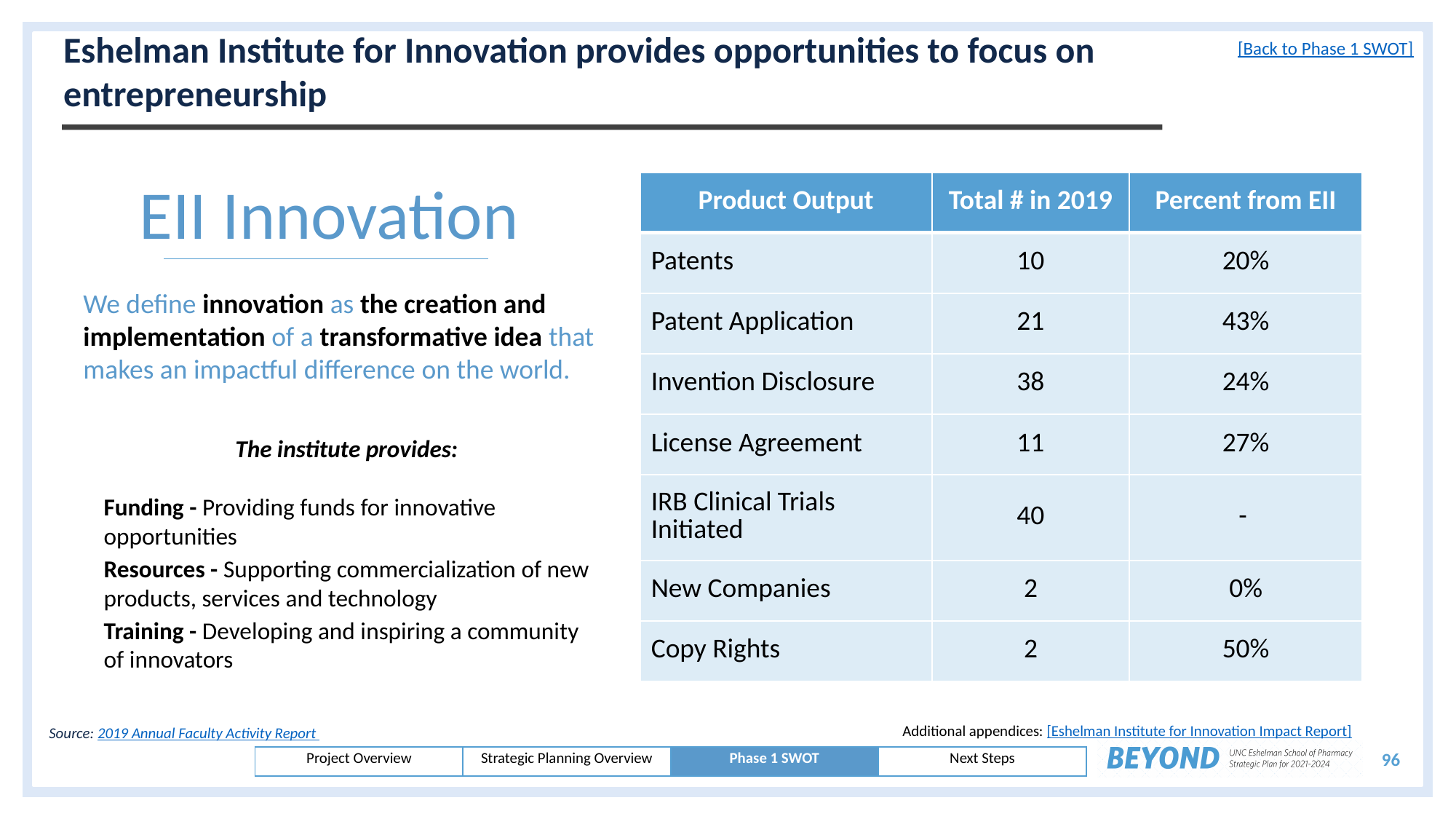

# Eshelman Institute for Innovation provides opportunities to focus on entrepreneurship
[Back to Phase 1 SWOT]
EII Innovation
| Product Output | Total # in 2019 | Percent from EII |
| --- | --- | --- |
| Patents | 10 | 20% |
| Patent Application | 21 | 43% |
| Invention Disclosure | 38 | 24% |
| License Agreement | 11 | 27% |
| IRB Clinical Trials Initiated | 40 | - |
| New Companies | 2 | 0% |
| Copy Rights | 2 | 50% |
We define innovation as the creation and implementation of a transformative idea that makes an impactful difference on the world.
The institute provides:

Funding - Providing funds for innovative opportunities

Resources - Supporting commercialization of new products, services and technology

Training - Developing and inspiring a community of innovators
Additional appendices: [Eshelman Institute for Innovation Impact Report]
Source: 2019 Annual Faculty Activity Report